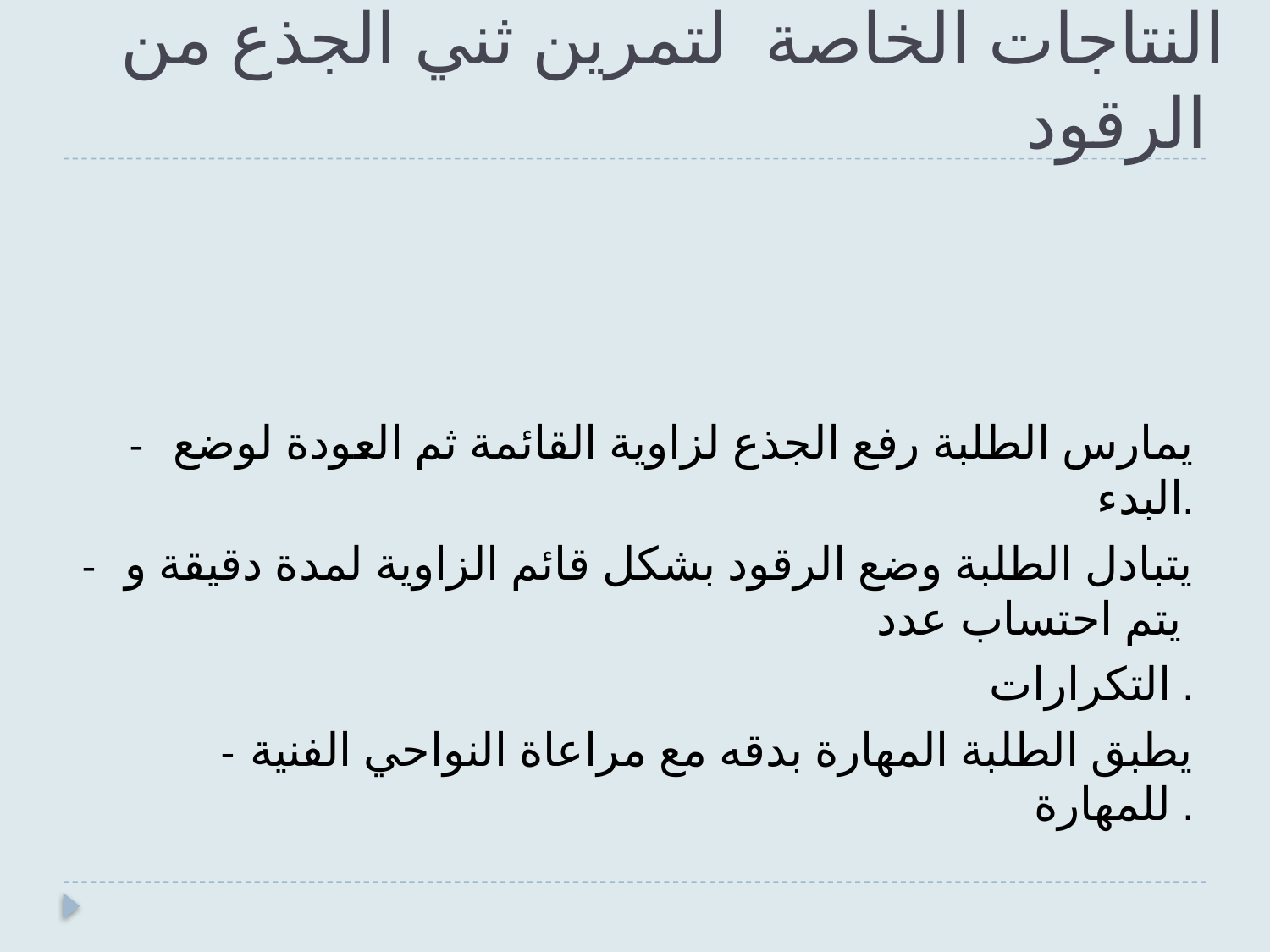

# النتاجات الخاصة  لتمرين ثني الجذع من الرقود

-  يمارس الطلبة رفع الجذع لزاوية القائمة ثم العودة لوضع البدء.
-  يتبادل الطلبة وضع الرقود بشكل قائم الزاوية لمدة دقيقة و يتم احتساب عدد
التكرارات .
- يطبق الطلبة المهارة بدقه مع مراعاة النواحي الفنية للمهارة .